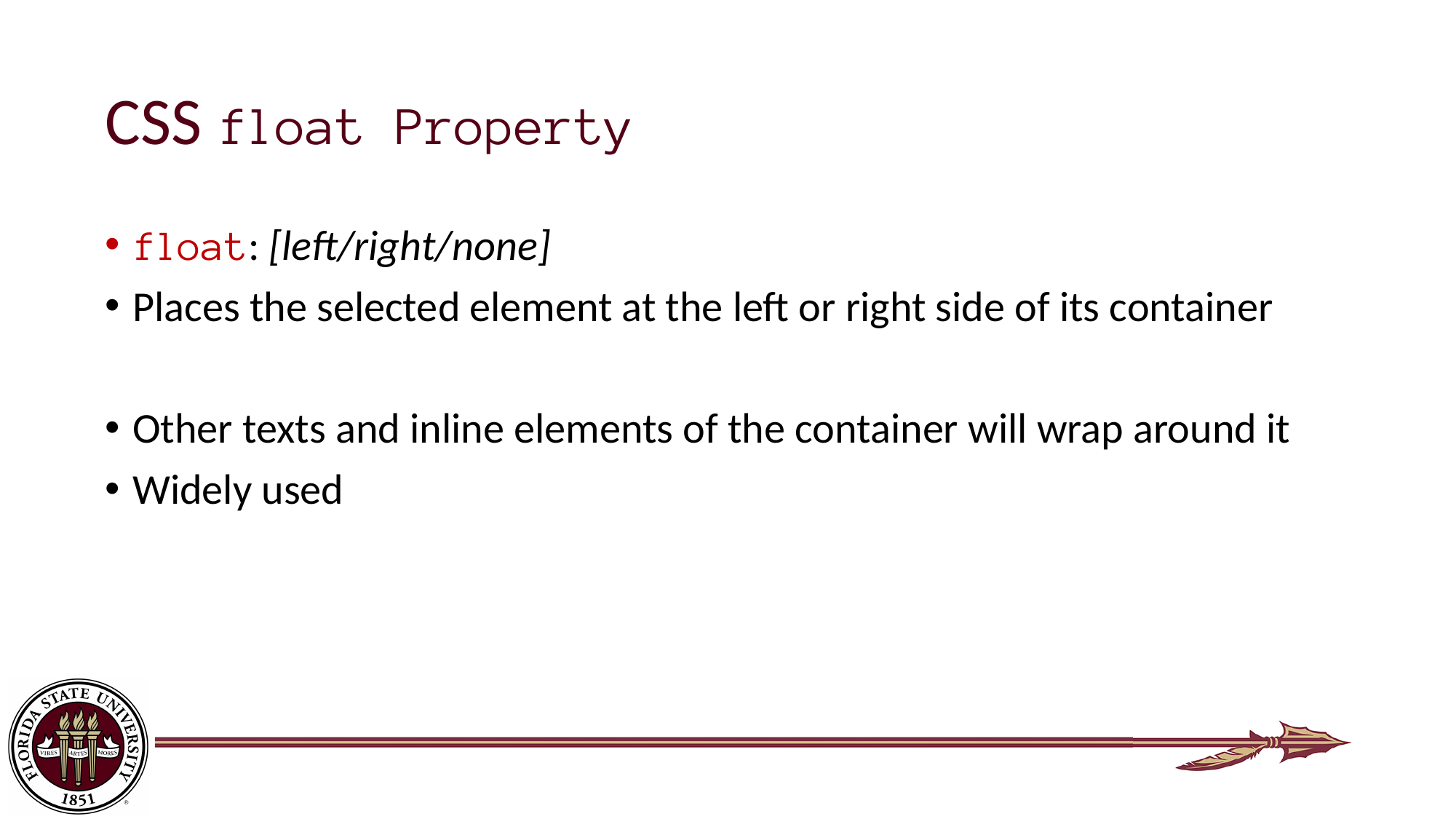

# CSS float Property
float: [left/right/none]
Places the selected element at the left or right side of its container

Other texts and inline elements of the container will wrap around it
Widely used